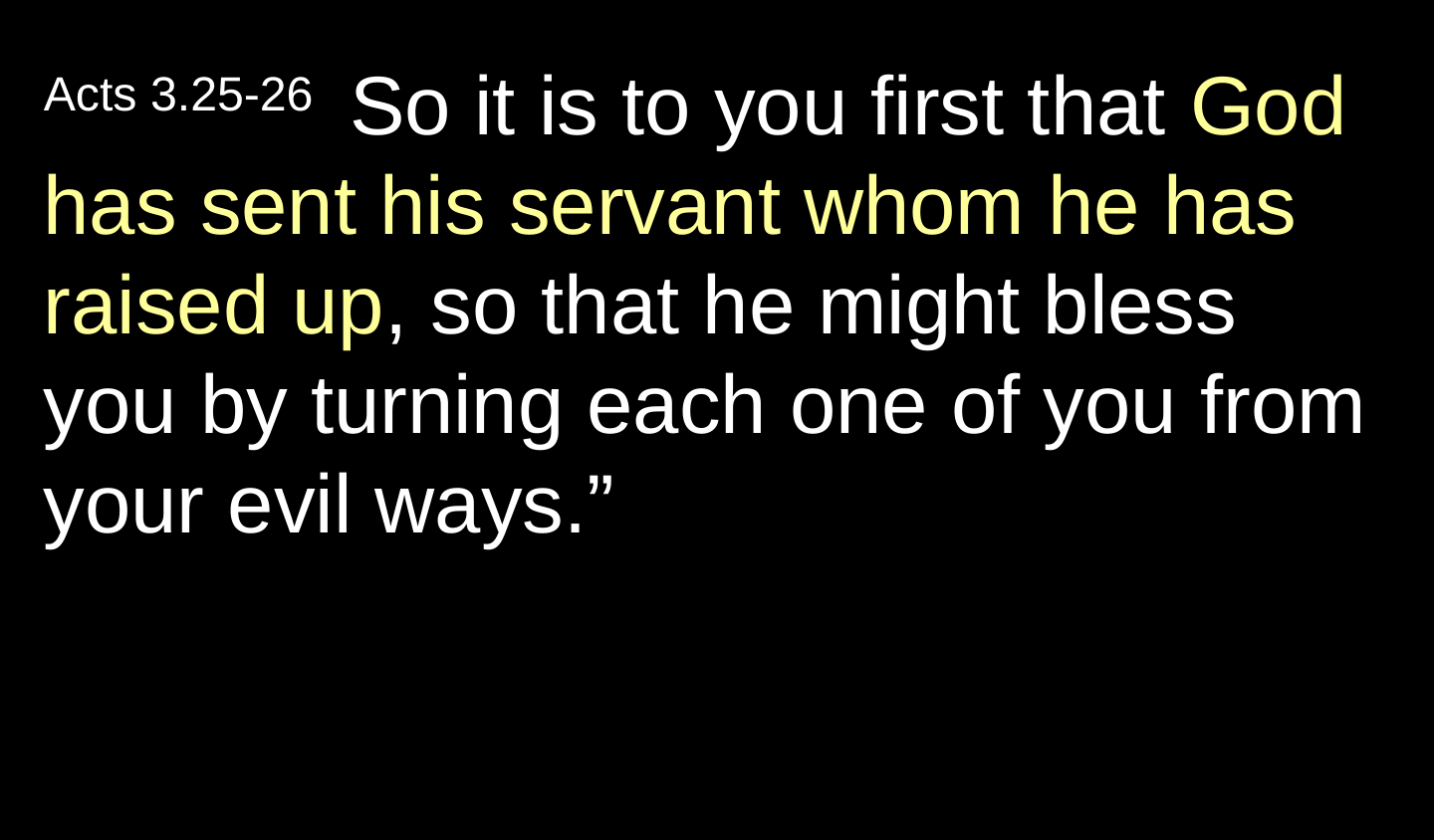

Acts 3.25-26  So it is to you first that God has sent his servant whom he has raised up, so that he might bless you by turning each one of you from your evil ways.”